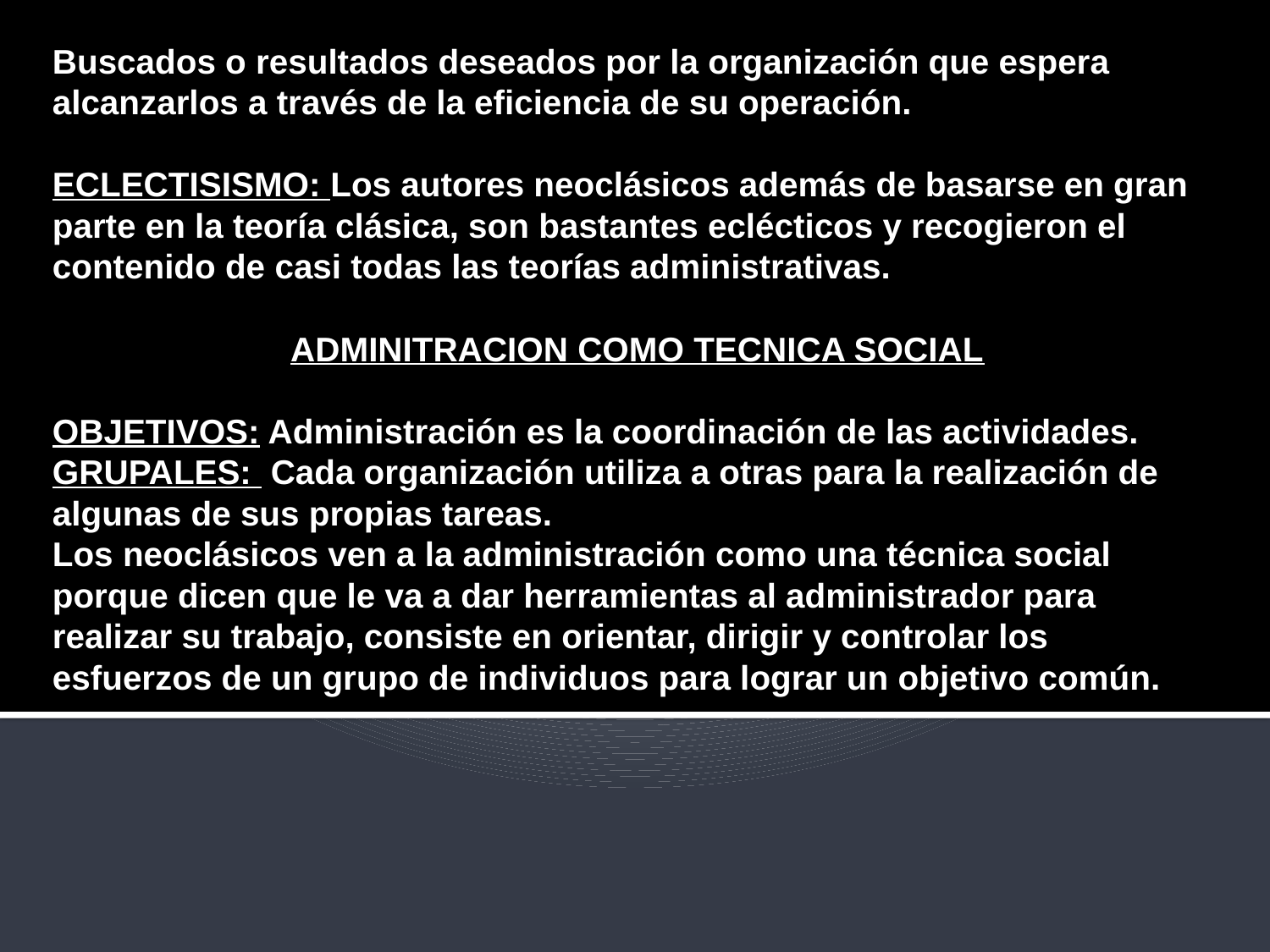

# Buscados o resultados deseados por la organización que espera alcanzarlos a través de la eficiencia de su operación. ECLECTISISMO: Los autores neoclásicos además de basarse en gran parte en la teoría clásica, son bastantes eclécticos y recogieron el contenido de casi todas las teorías administrativas. ADMINITRACION COMO TECNICA SOCIAL OBJETIVOS: Administración es la coordinación de las actividades. GRUPALES:  Cada organización utiliza a otras para la realización de algunas de sus propias tareas. Los neoclásicos ven a la administración como una técnica social porque dicen que le va a dar herramientas al administrador para realizar su trabajo, consiste en orientar, dirigir y controlar los esfuerzos de un grupo de individuos para lograr un objetivo común.